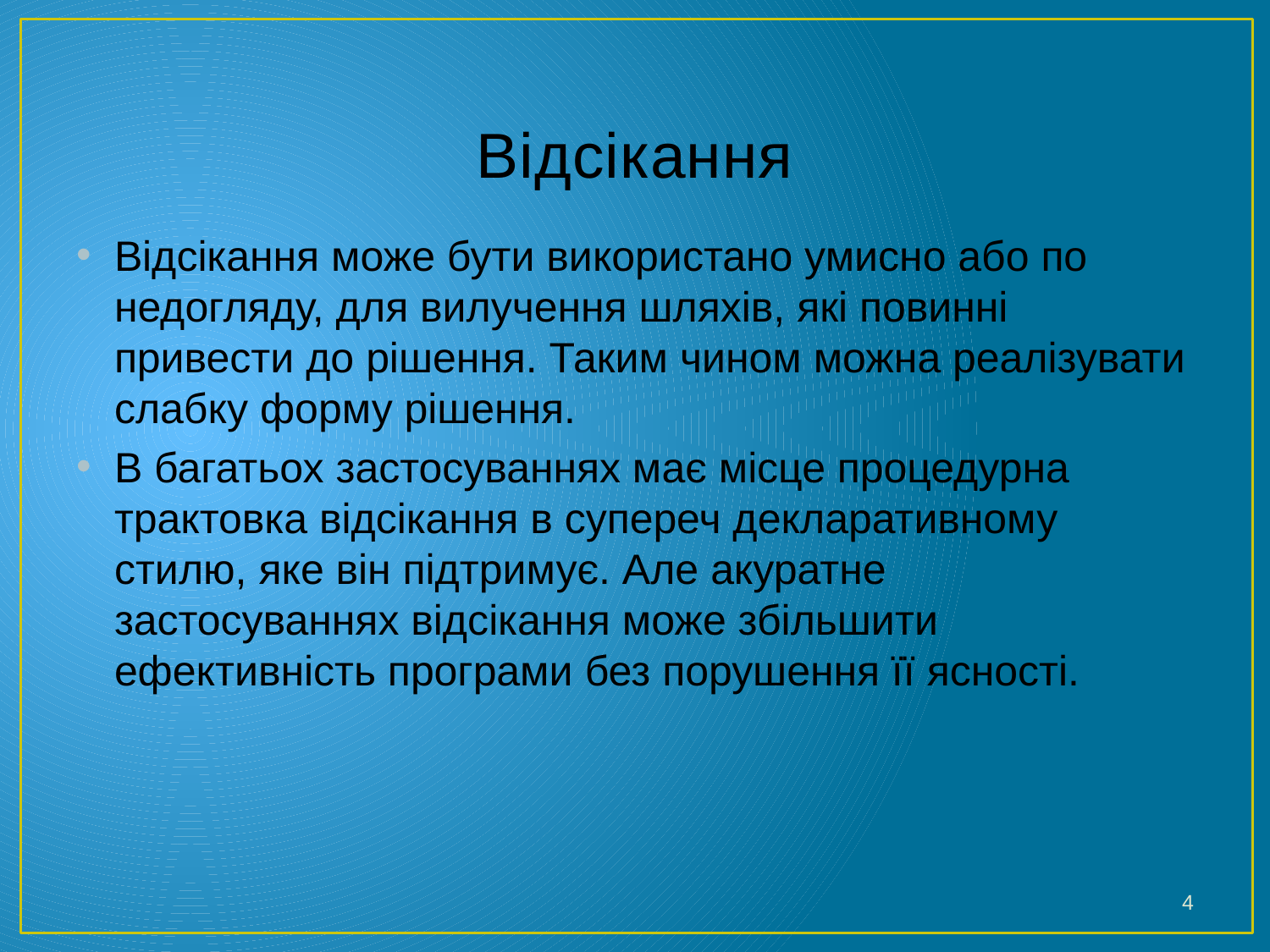

# Відсікання
Відсікання може бути використано умисно або по недогляду, для вилучення шляхів, які повинні привести до рішення. Таким чином можна реалізувати слабку форму рішення.
В багатьох застосуваннях має місце процедурна трактовка відсікання в супереч декларативному стилю, яке він підтримує. Але акуратне  застосуваннях відсікання може збільшити ефективність програми без порушення її ясності.

4